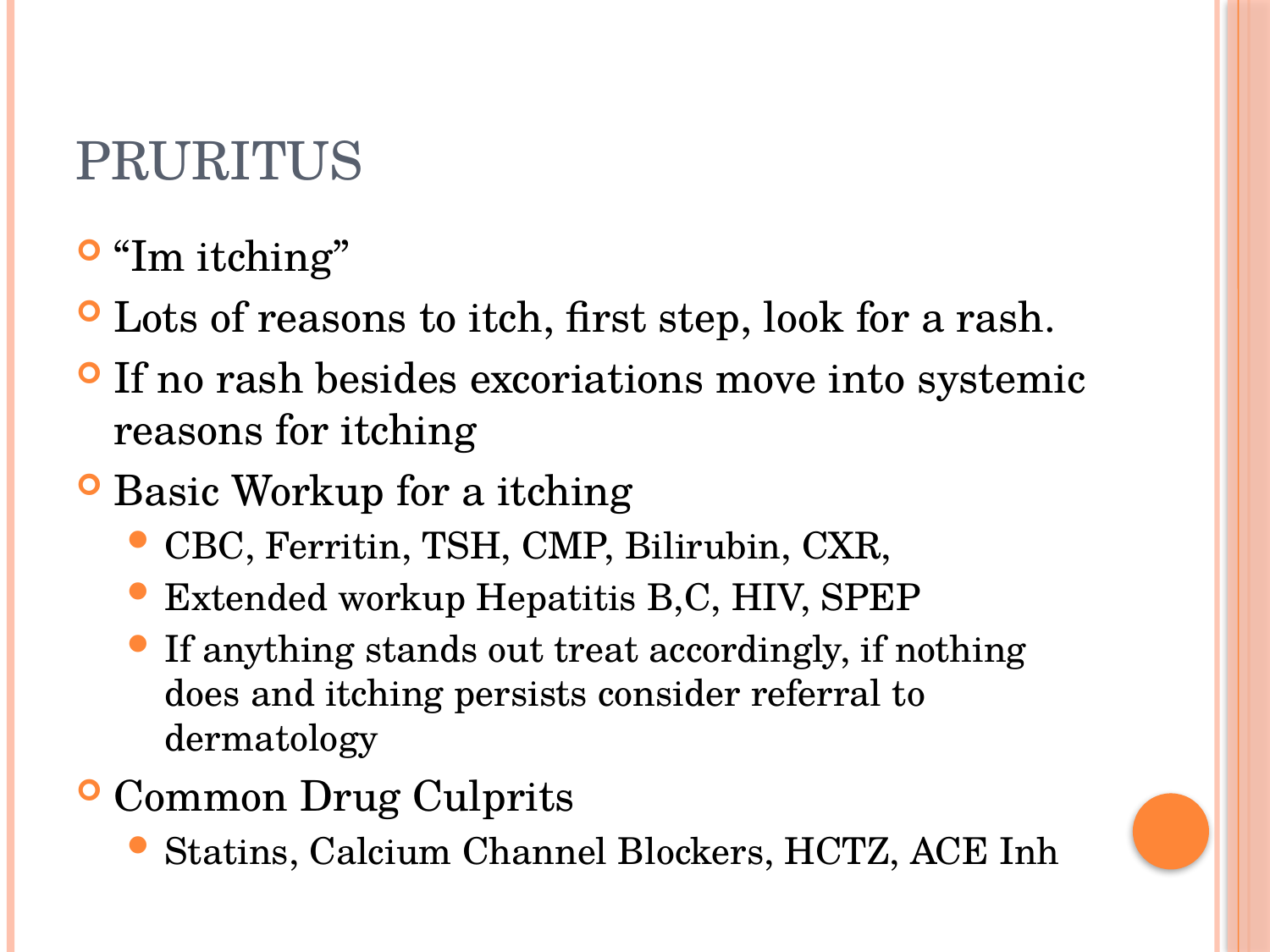

# Pruritus
“Im itching”
Lots of reasons to itch, first step, look for a rash.
If no rash besides excoriations move into systemic reasons for itching
Basic Workup for a itching
CBC, Ferritin, TSH, CMP, Bilirubin, CXR,
Extended workup Hepatitis B,C, HIV, SPEP
If anything stands out treat accordingly, if nothing does and itching persists consider referral to dermatology
Common Drug Culprits
Statins, Calcium Channel Blockers, HCTZ, ACE Inh